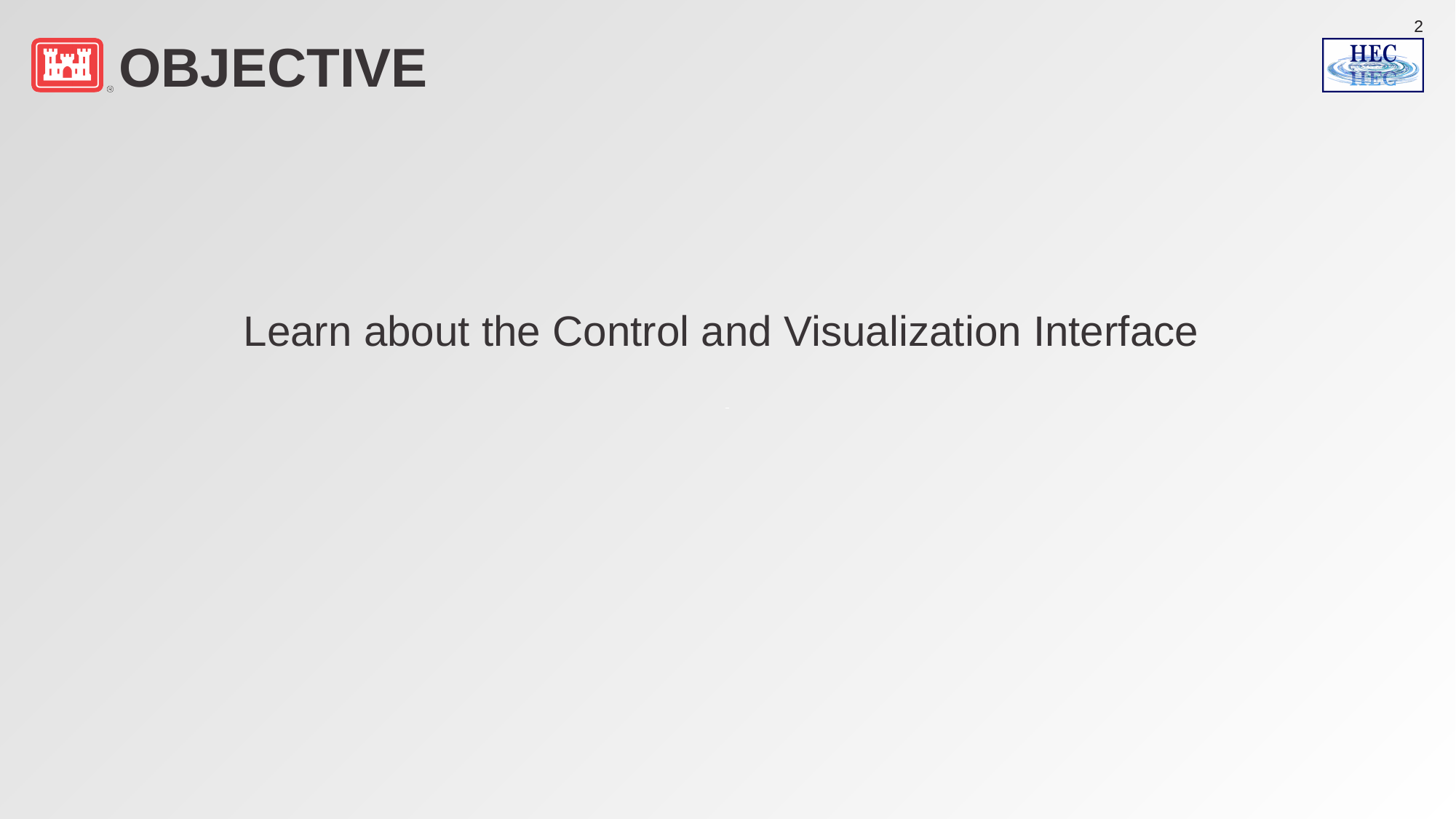

# Objective

Learn about the Control and Visualization Interface